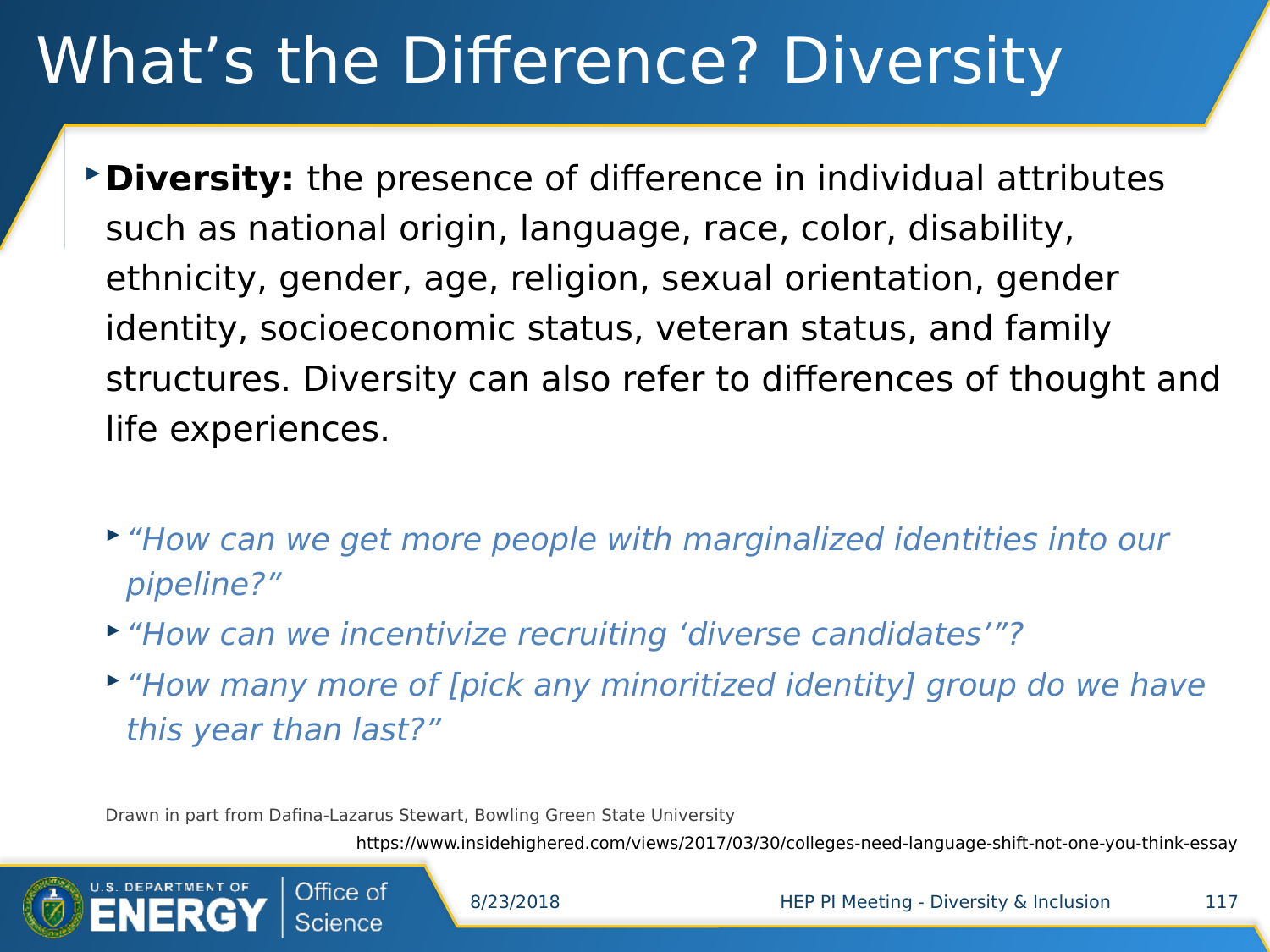

# What’s the Difference? Diversity
Diversity: the presence of difference in individual attributes such as national origin, language, race, color, disability, ethnicity, gender, age, religion, sexual orientation, gender identity, socioeconomic status, veteran status, and family structures. Diversity can also refer to differences of thought and life experiences.

“How can we get more people with marginalized identities into our pipeline?”
“How can we incentivize recruiting ‘diverse candidates’”?
“How many more of [pick any minoritized identity] group do we have this year than last?”

Drawn in part from Dafina-Lazarus Stewart, Bowling Green State University
https://www.insidehighered.com/views/2017/03/30/colleges-need-language-shift-not-one-you-think-essay
8/23/2018
HEP PI Meeting - Diversity & Inclusion
117